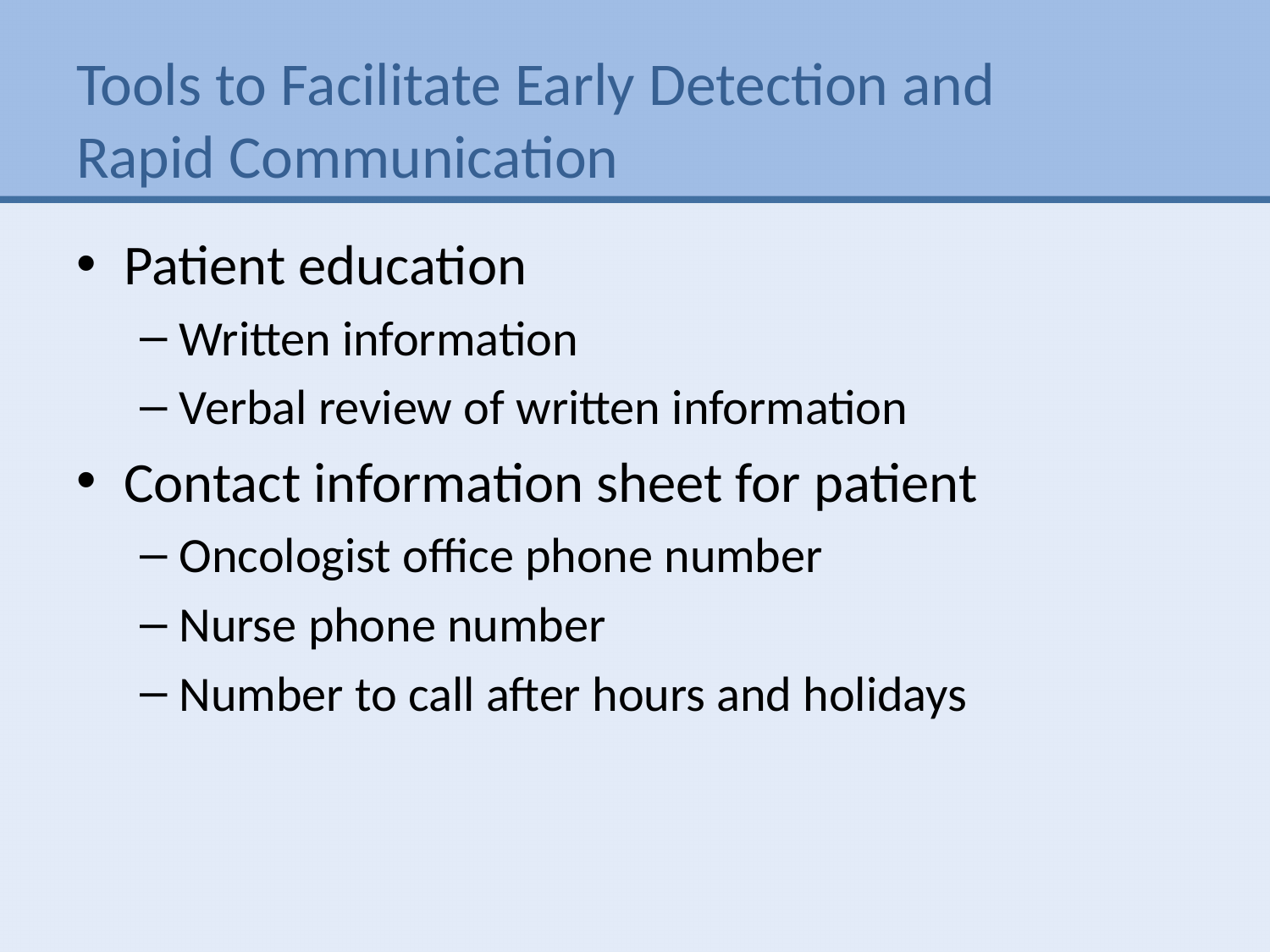

# Tools to Facilitate Early Detection and Rapid Communication
Patient education
Written information
Verbal review of written information
Contact information sheet for patient
Oncologist office phone number
Nurse phone number
Number to call after hours and holidays